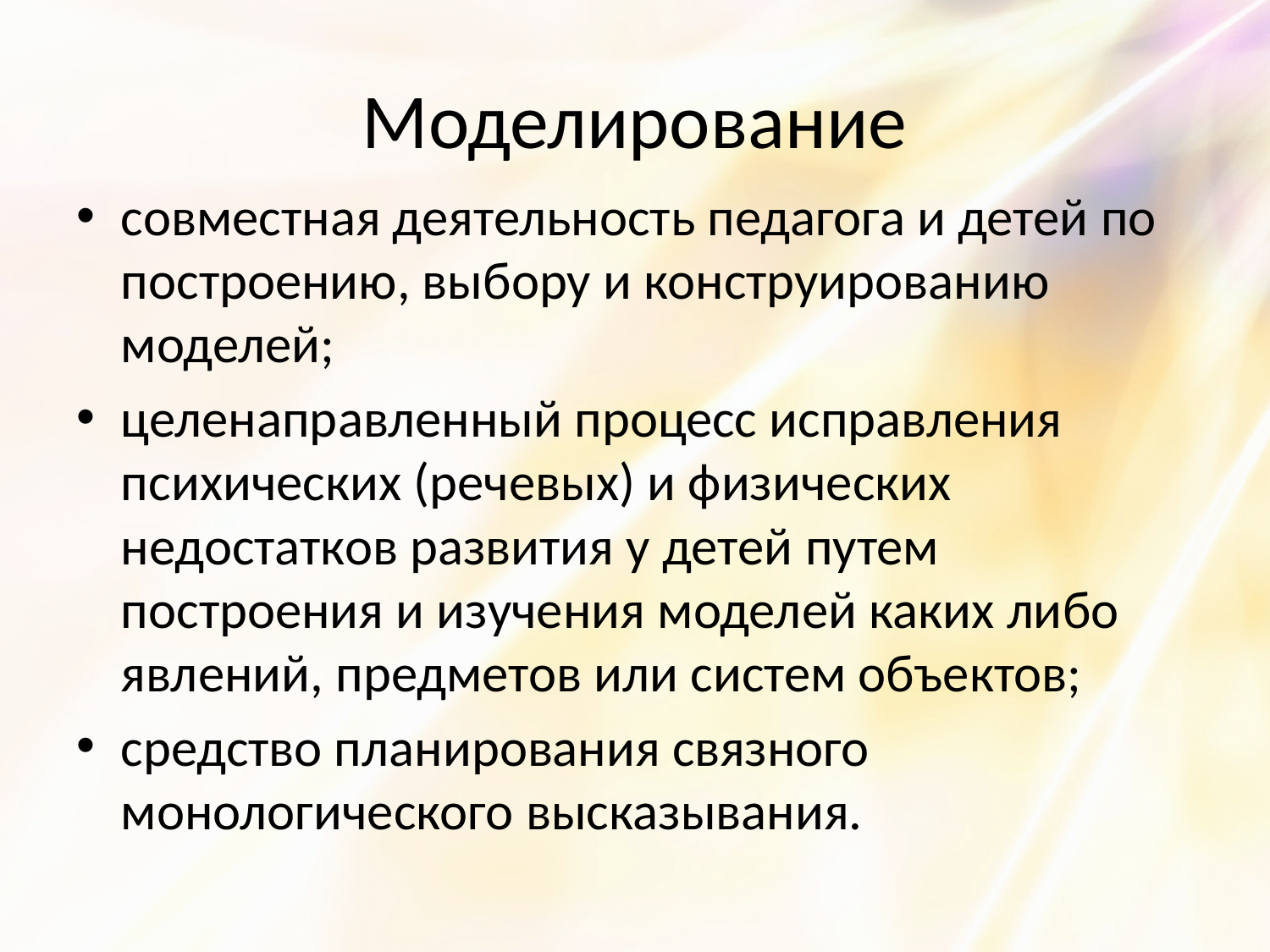

# Моделирование
совместная деятельность педагога и детей по построению, выбору и конструированию моделей;
целенаправленный процесс исправления психических (речевых) и физических недостатков развития у детей путем построения и изучения моделей каких либо явлений, предметов или систем объектов;
средство планирования связного монологического высказывания.